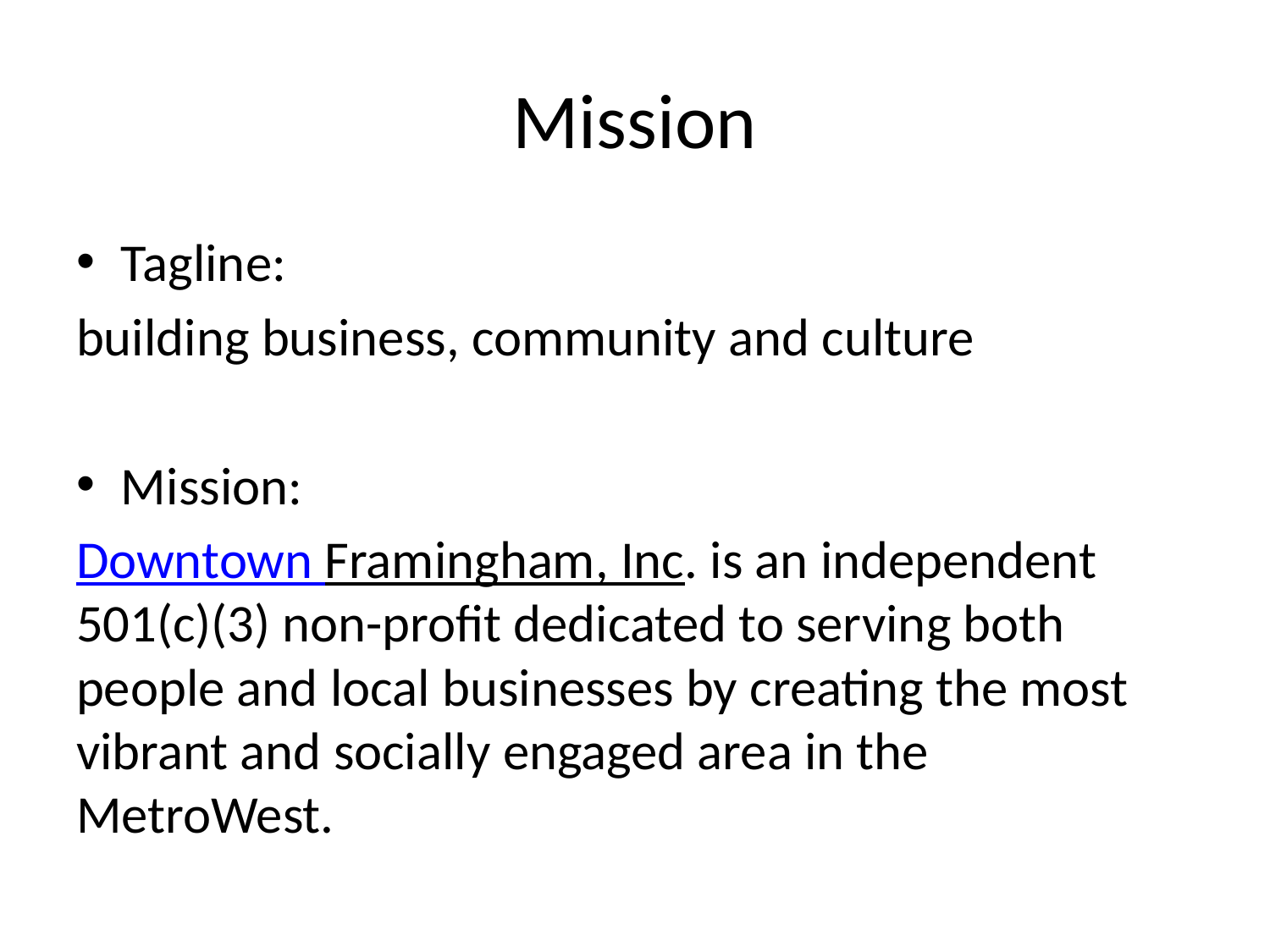

# Mission
Tagline:
building business, community and culture

Mission:
Downtown Framingham, Inc. is an independent 501(c)(3) non-profit dedicated to serving both people and local businesses by creating the most vibrant and socially engaged area in the MetroWest.